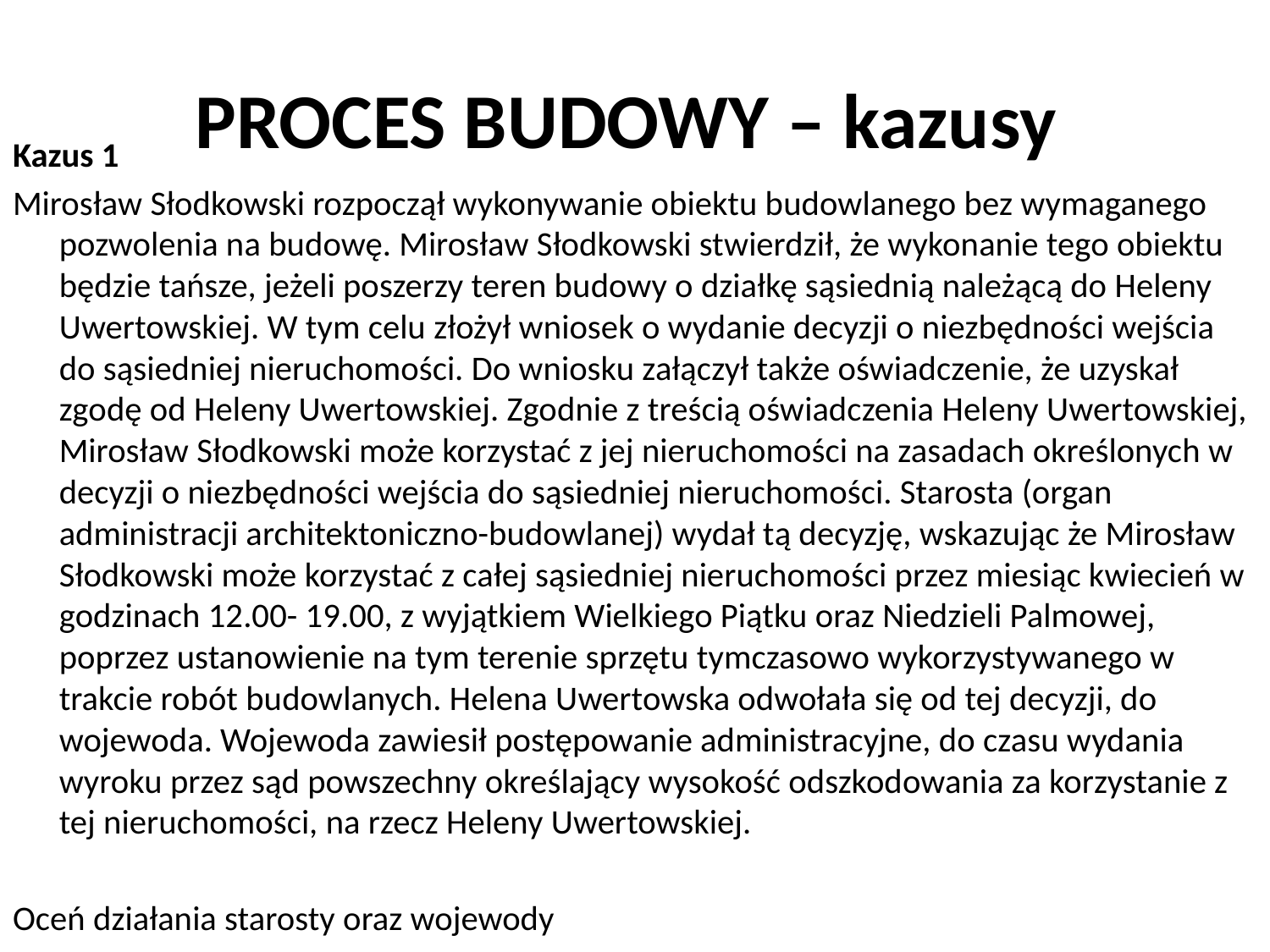

# PROCES BUDOWY – kazusy
Kazus 1
Mirosław Słodkowski rozpoczął wykonywanie obiektu budowlanego bez wymaganego pozwolenia na budowę. Mirosław Słodkowski stwierdził, że wykonanie tego obiektu będzie tańsze, jeżeli poszerzy teren budowy o działkę sąsiednią należącą do Heleny Uwertowskiej. W tym celu złożył wniosek o wydanie decyzji o niezbędności wejścia do sąsiedniej nieruchomości. Do wniosku załączył także oświadczenie, że uzyskał zgodę od Heleny Uwertowskiej. Zgodnie z treścią oświadczenia Heleny Uwertowskiej, Mirosław Słodkowski może korzystać z jej nieruchomości na zasadach określonych w decyzji o niezbędności wejścia do sąsiedniej nieruchomości. Starosta (organ administracji architektoniczno-budowlanej) wydał tą decyzję, wskazując że Mirosław Słodkowski może korzystać z całej sąsiedniej nieruchomości przez miesiąc kwiecień w godzinach 12.00- 19.00, z wyjątkiem Wielkiego Piątku oraz Niedzieli Palmowej, poprzez ustanowienie na tym terenie sprzętu tymczasowo wykorzystywanego w trakcie robót budowlanych. Helena Uwertowska odwołała się od tej decyzji, do wojewoda. Wojewoda zawiesił postępowanie administracyjne, do czasu wydania wyroku przez sąd powszechny określający wysokość odszkodowania za korzystanie z tej nieruchomości, na rzecz Heleny Uwertowskiej.

Oceń działania starosty oraz wojewody